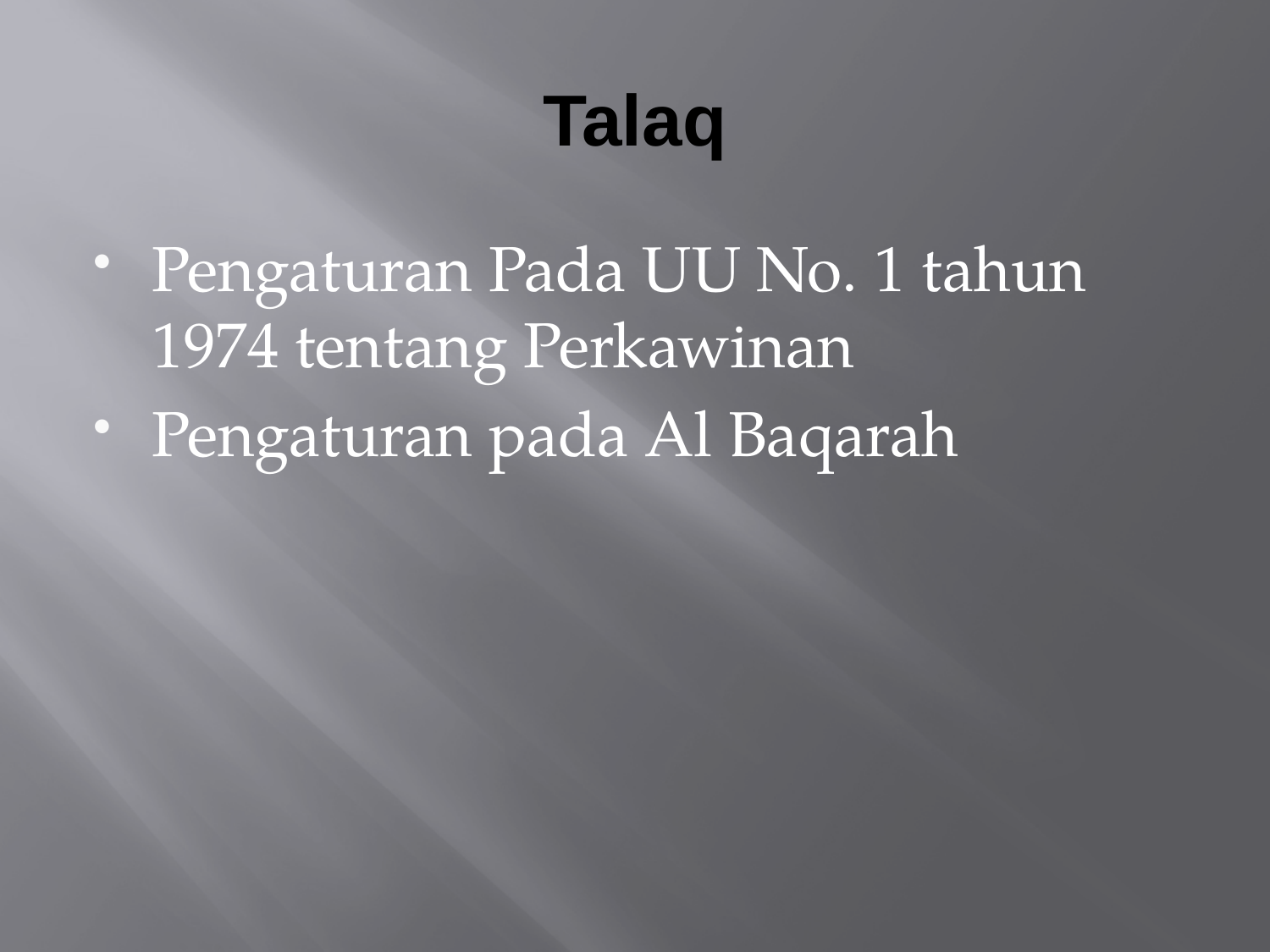

# Talaq
Pengaturan Pada UU No. 1 tahun 1974 tentang Perkawinan
Pengaturan pada Al Baqarah